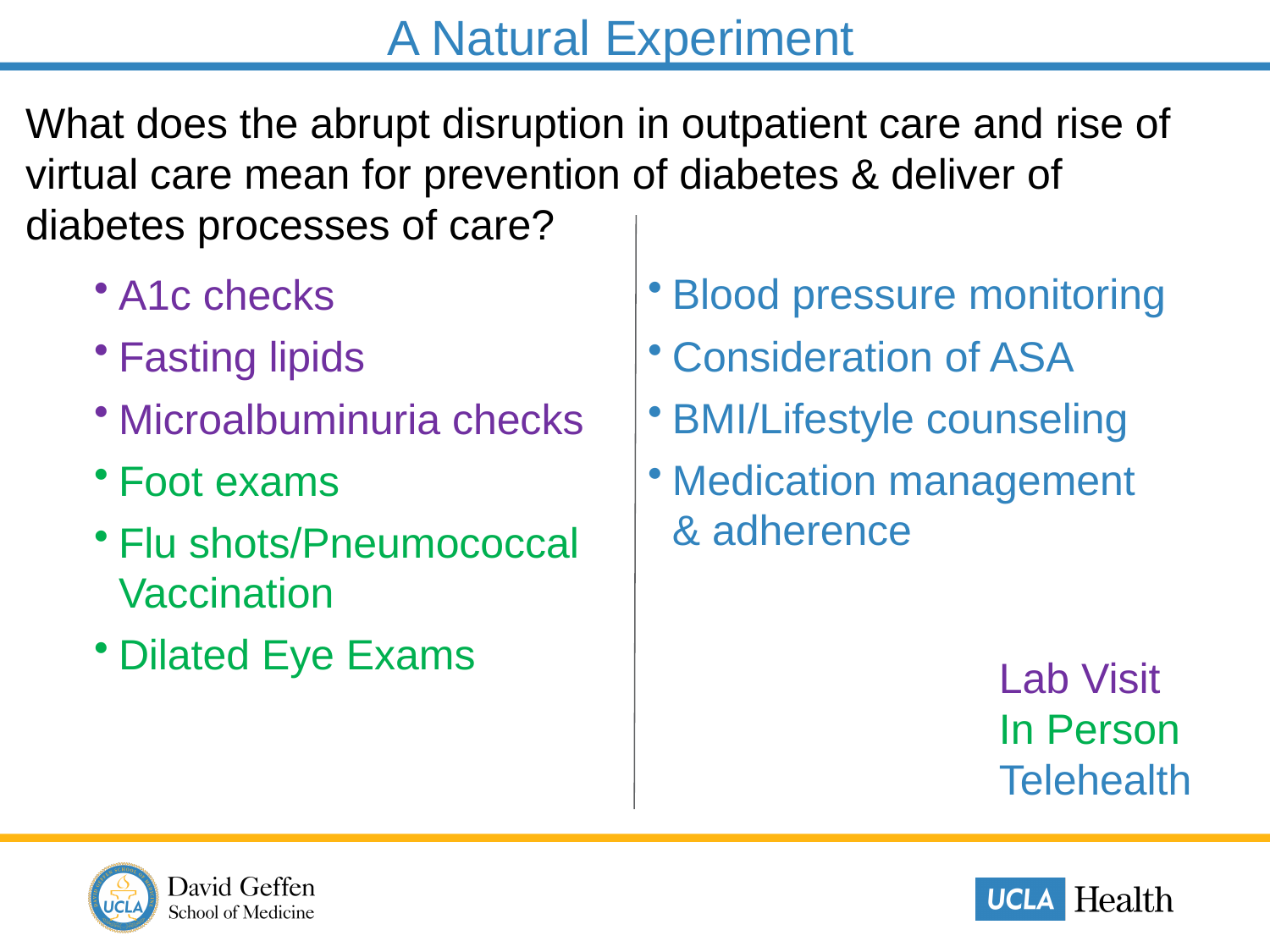

A Natural Experiment
# What does the abrupt disruption in outpatient care and rise of virtual care mean for prevention of diabetes & deliver of diabetes processes of care?
Blood pressure monitoring
Consideration of ASA
BMI/Lifestyle counseling
Medication management & adherence

A1c checks
Fasting lipids
Microalbuminuria checks
Foot exams
Flu shots/Pneumococcal Vaccination
Dilated Eye Exams

Lab Visit
In Person
Telehealth